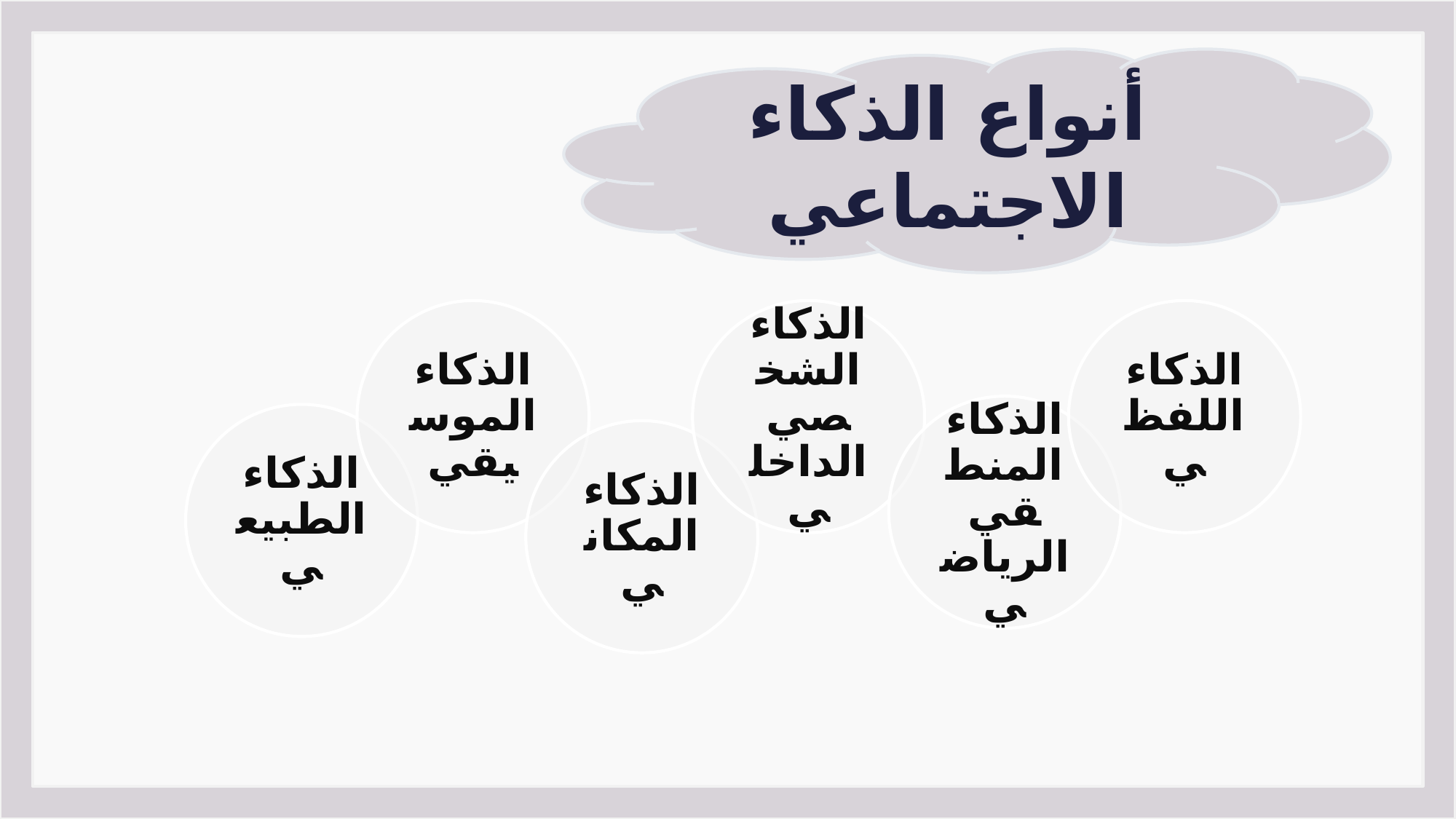

أنواع الذكاء الاجتماعي
الذكاء الطبيعي
الذكاء الموسيقي
الذكاء المكاني
الذكاء الشخصي الداخلي
الذكاء المنطقي الرياضي
الذكاء اللفظي